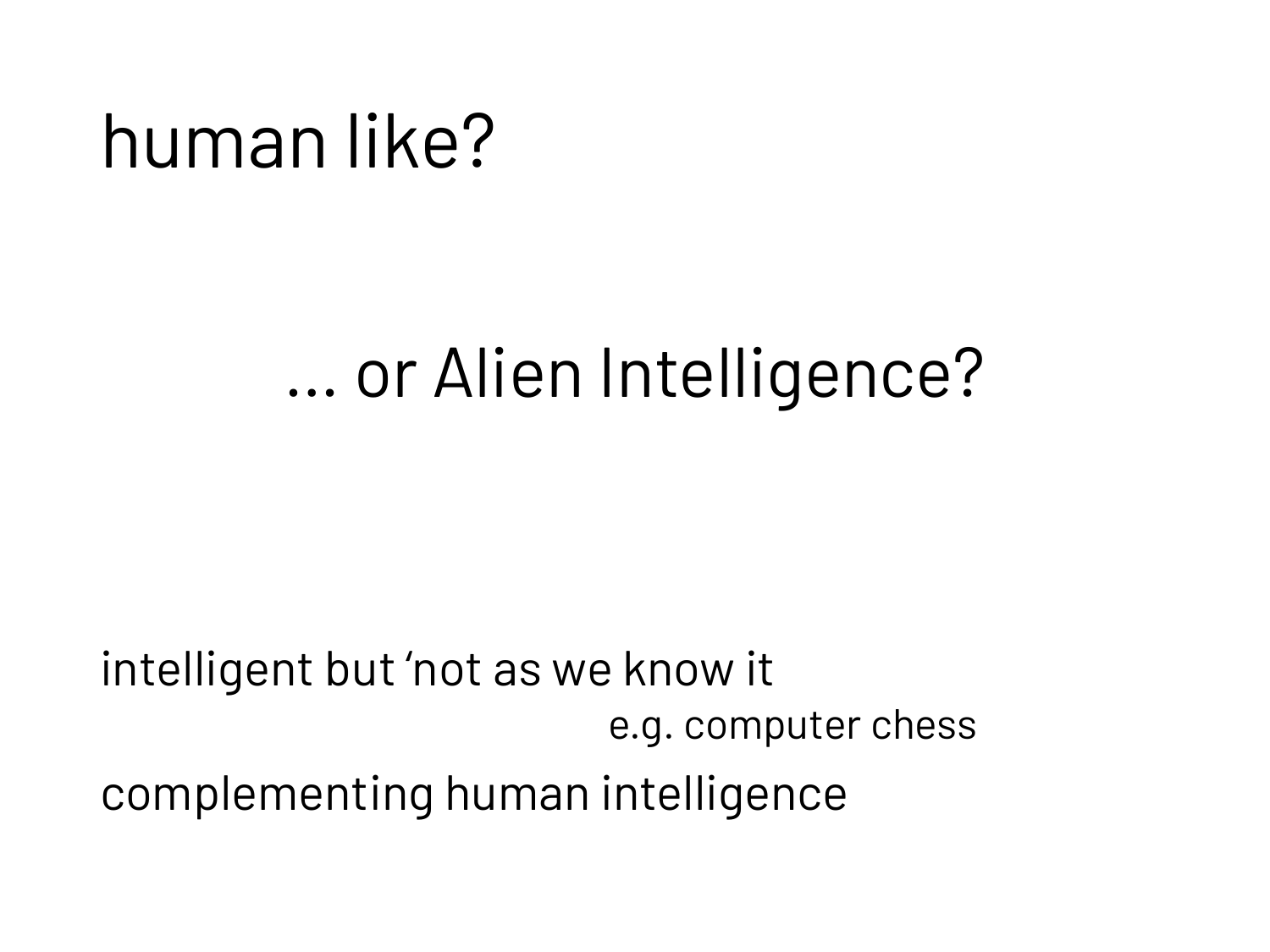

# human like?

… or Alien Intelligence?

intelligent but ‘not as we know it
				e.g. computer chess
complementing human intelligence